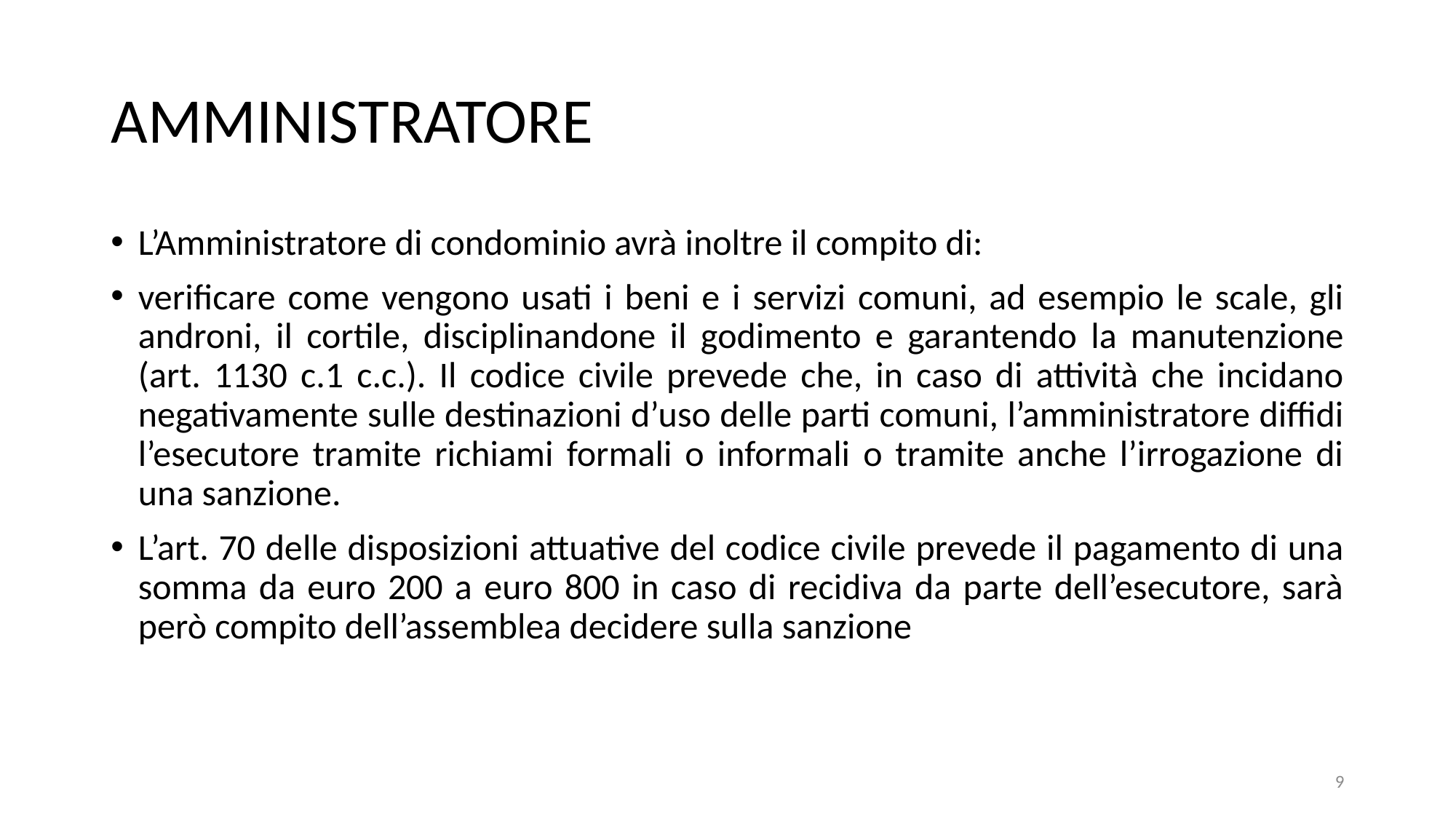

# AMMINISTRATORE
L’Amministratore di condominio avrà inoltre il compito di:
verificare come vengono usati i beni e i servizi comuni, ad esempio le scale, gli androni, il cortile, disciplinandone il godimento e garantendo la manutenzione (art. 1130 c.1 c.c.). Il codice civile prevede che, in caso di attività che incidano negativamente sulle destinazioni d’uso delle parti comuni, l’amministratore diffidi l’esecutore tramite richiami formali o informali o tramite anche l’irrogazione di una sanzione.
L’art. 70 delle disposizioni attuative del codice civile prevede il pagamento di una somma da euro 200 a euro 800 in caso di recidiva da parte dell’esecutore, sarà però compito dell’assemblea decidere sulla sanzione
9